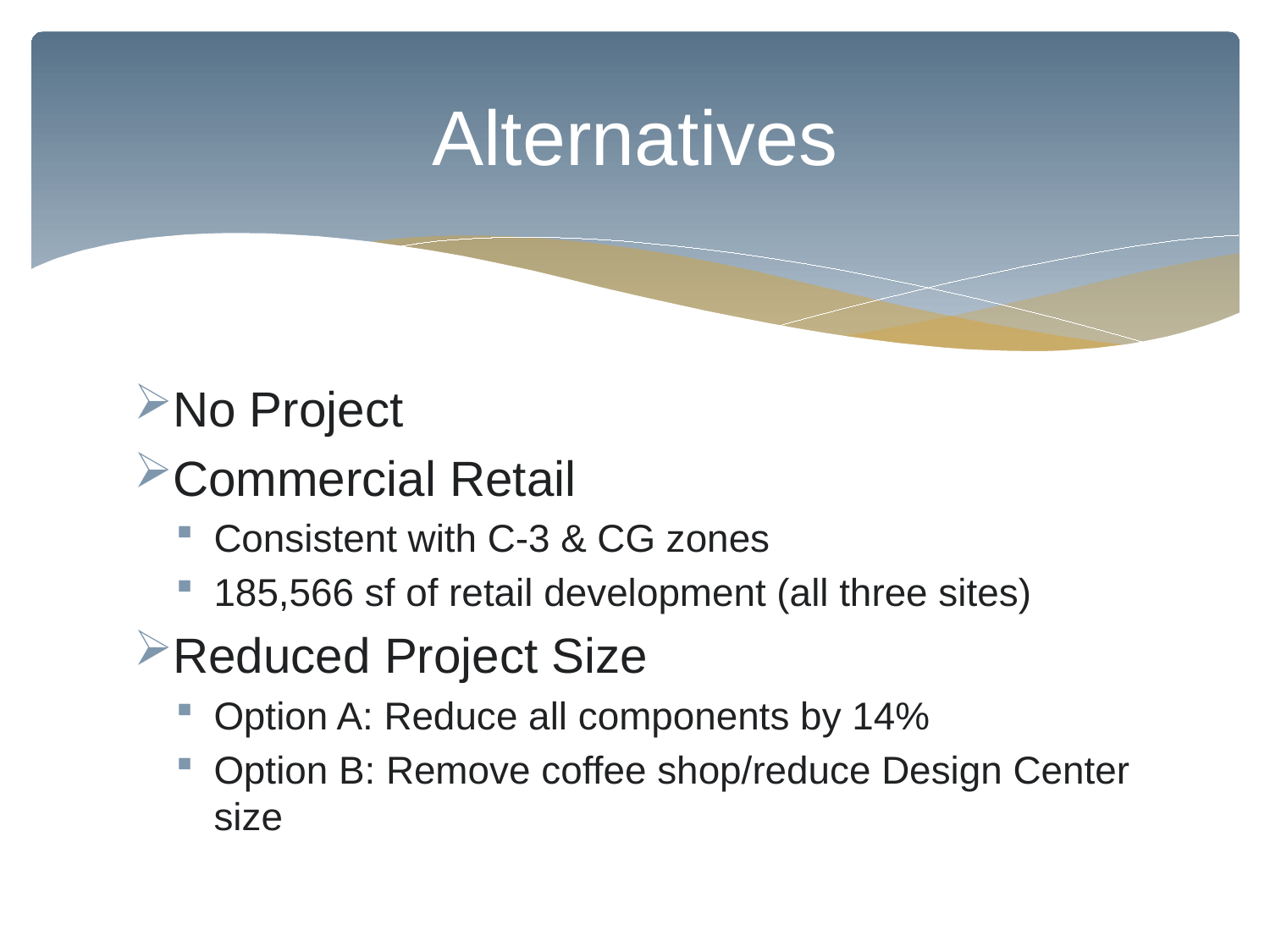

# Alternatives
No Project
Commercial Retail
Consistent with C-3 & CG zones
185,566 sf of retail development (all three sites)
Reduced Project Size
Option A: Reduce all components by 14%
Option B: Remove coffee shop/reduce Design Center size